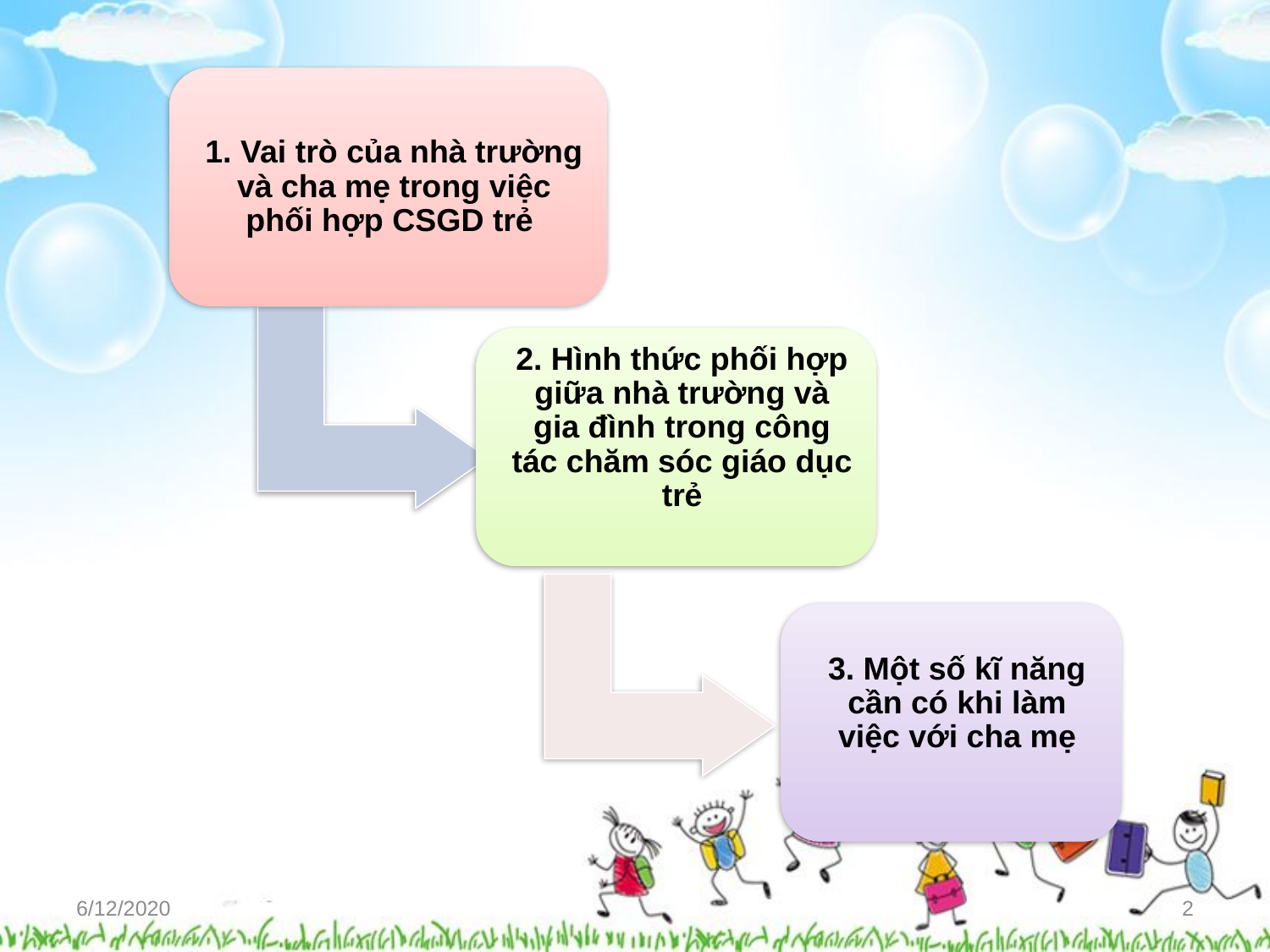

1. Vai trò của nhà trường và cha mẹ trong việc phối hợp CSGD trẻ
2. Hình thức phối hợp giữa nhà trường và gia đình trong công tác chăm sóc giáo dục trẻ
3. Một số kĩ năng cần có khi làm việc với cha mẹ
6/12/2020
2